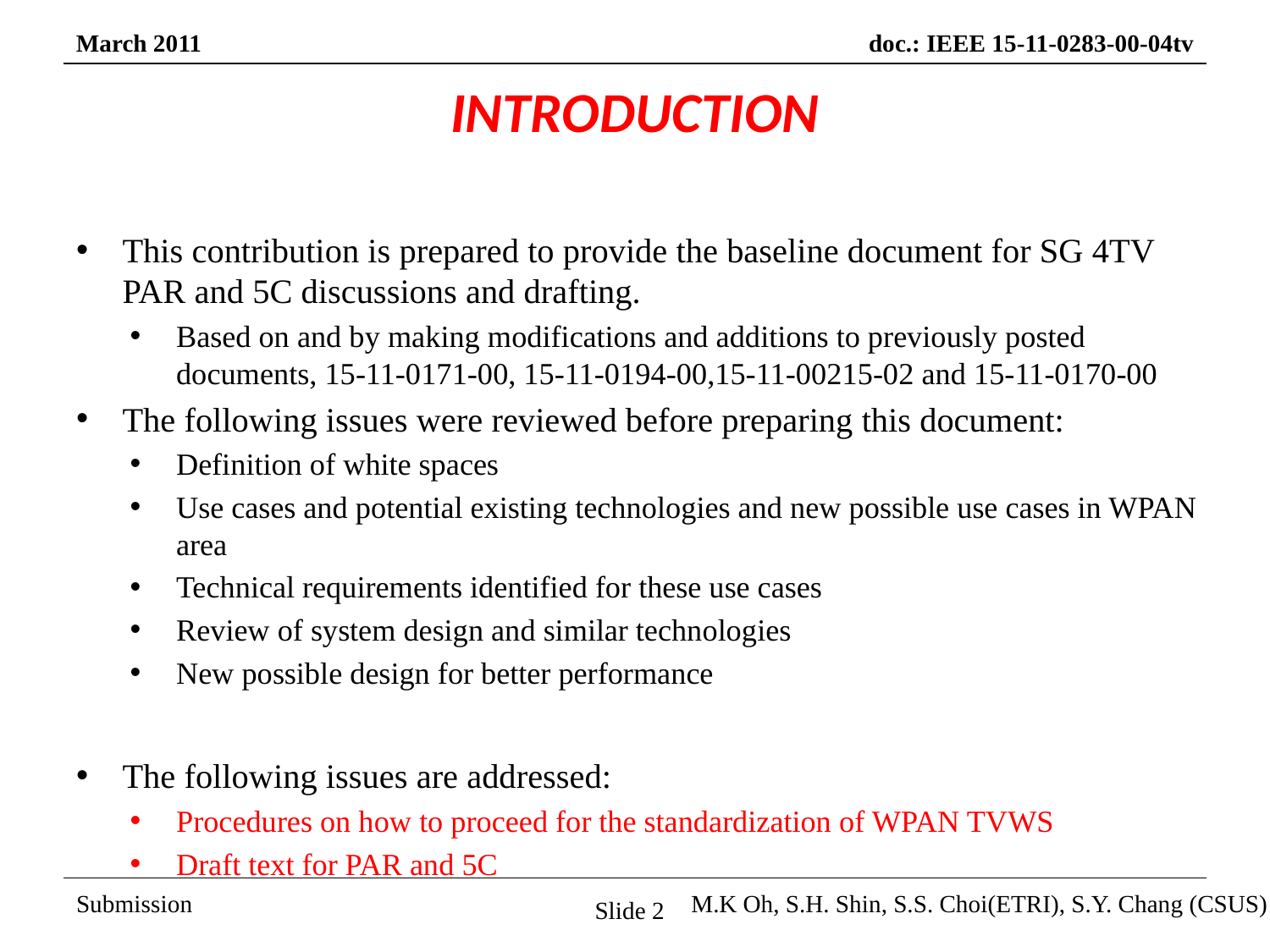

# INTRODUCTION
This contribution is prepared to provide the baseline document for SG 4TV PAR and 5C discussions and drafting.
Based on and by making modifications and additions to previously posted documents, 15-11-0171-00, 15-11-0194-00,15-11-00215-02 and 15-11-0170-00
The following issues were reviewed before preparing this document:
Definition of white spaces
Use cases and potential existing technologies and new possible use cases in WPAN area
Technical requirements identified for these use cases
Review of system design and similar technologies
New possible design for better performance

The following issues are addressed:
Procedures on how to proceed for the standardization of WPAN TVWS
Draft text for PAR and 5C
Slide 2